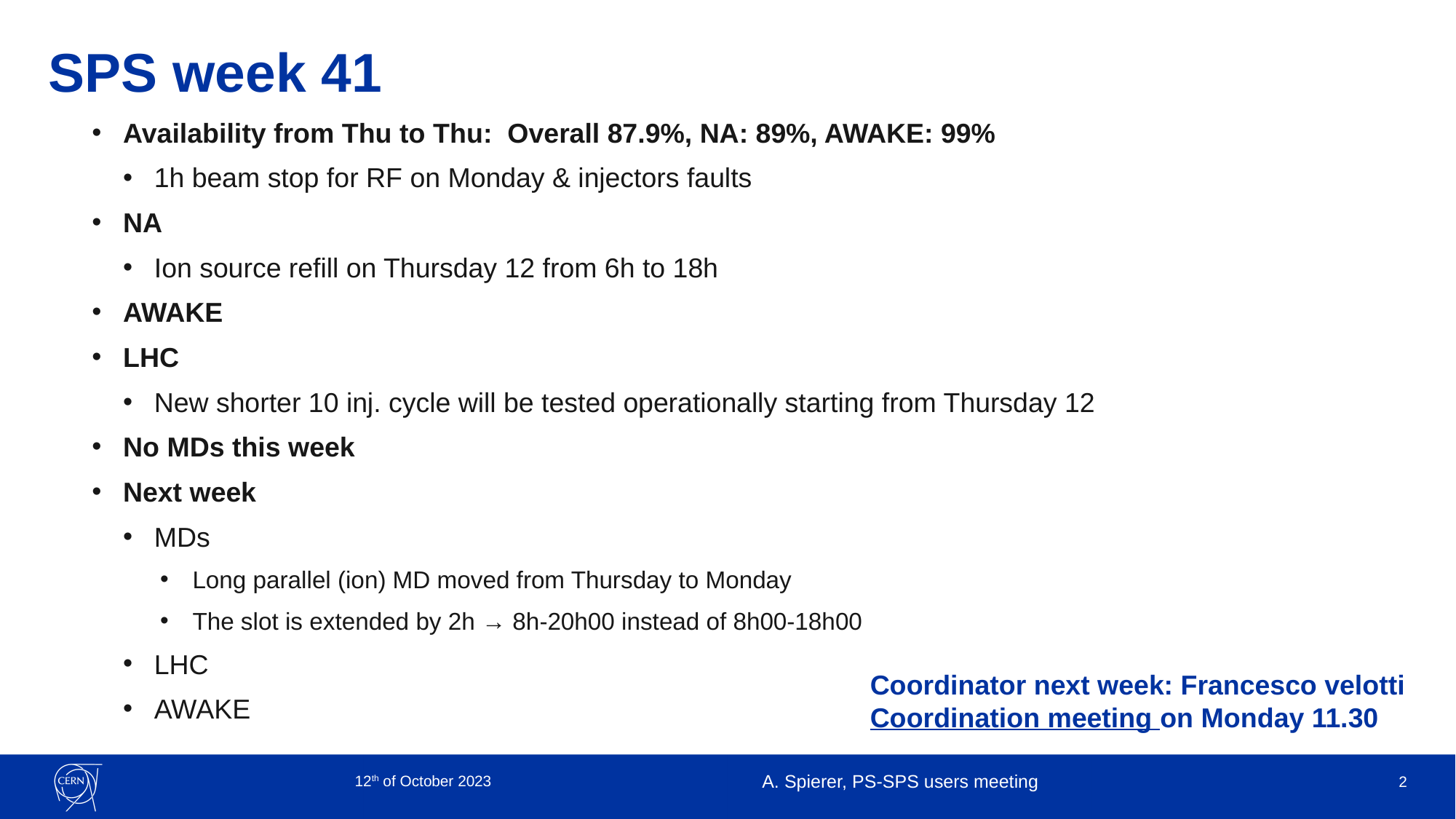

# SPS week 41
Availability from Thu to Thu:  Overall 87.9%, NA: 89%, AWAKE: 99%
1h beam stop for RF on Monday & injectors faults
NA
Ion source refill on Thursday 12 from 6h to 18h
AWAKE
LHC
New shorter 10 inj. cycle will be tested operationally starting from Thursday 12
No MDs this week
Next week
MDs
Long parallel (ion) MD moved from Thursday to Monday
The slot is extended by 2h → 8h-20h00 instead of 8h00-18h00
LHC
AWAKE
Coordinator next week: Francesco velotti
Coordination meeting on Monday 11.30
12th of October 2023
A. Spierer, PS-SPS users meeting
2